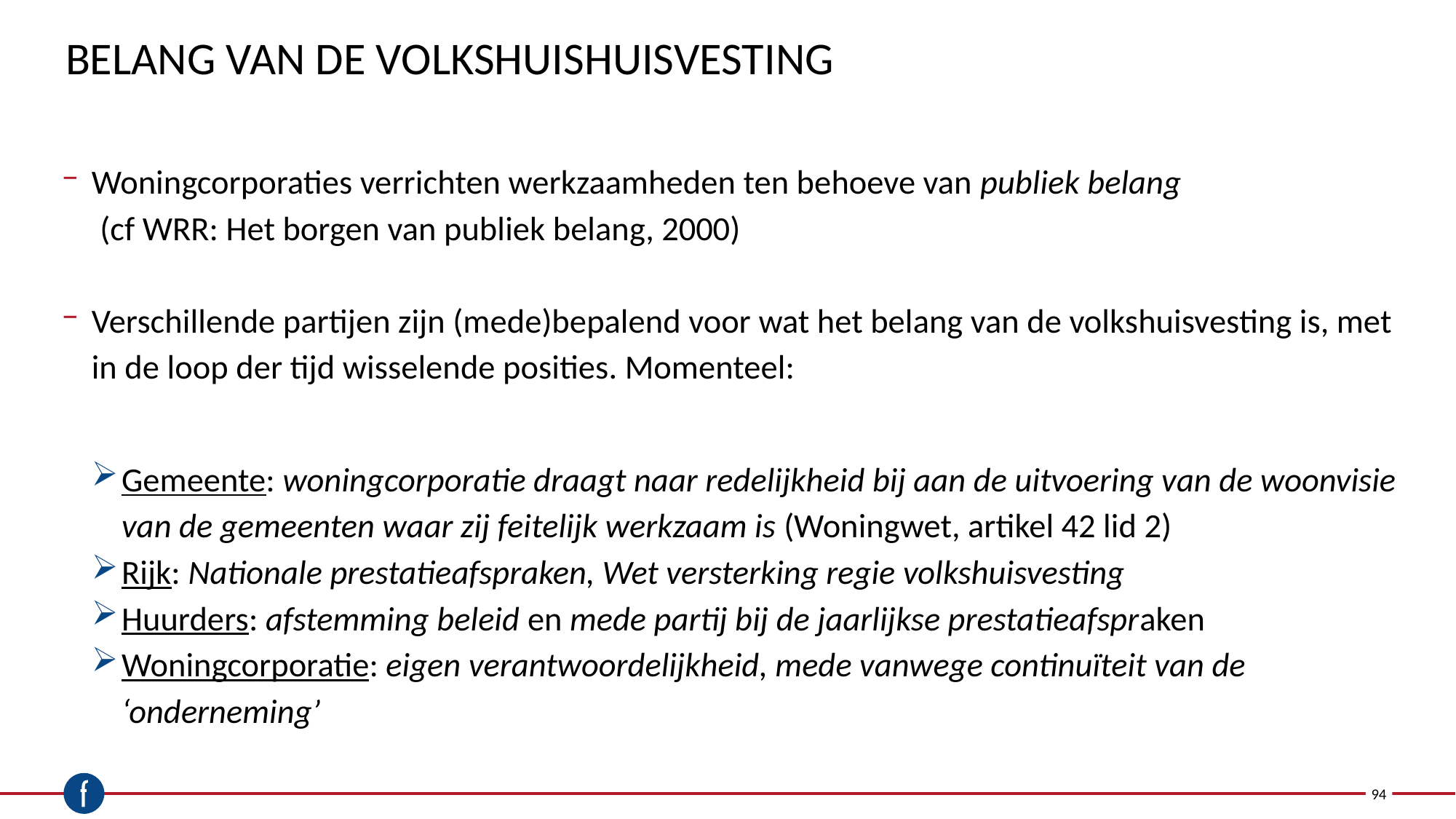

# Belang van de volkshuishuisvesting
Woningcorporaties verrichten werkzaamheden ten behoeve van publiek belang
     (cf WRR: Het borgen van publiek belang, 2000)

Verschillende partijen zijn (mede)bepalend voor wat het belang van de volkshuisvesting is, met in de loop der tijd wisselende posities. Momenteel:

Gemeente: woningcorporatie draagt naar redelijkheid bij aan de uitvoering van de woonvisie van de gemeenten waar zij feitelijk werkzaam is (Woningwet, artikel 42 lid 2)
Rijk: Nationale prestatieafspraken, Wet versterking regie volkshuisvesting
Huurders: afstemming beleid en mede partij bij de jaarlijkse prestatieafspraken
Woningcorporatie: eigen verantwoordelijkheid, mede vanwege continuïteit van de ‘onderneming’
94